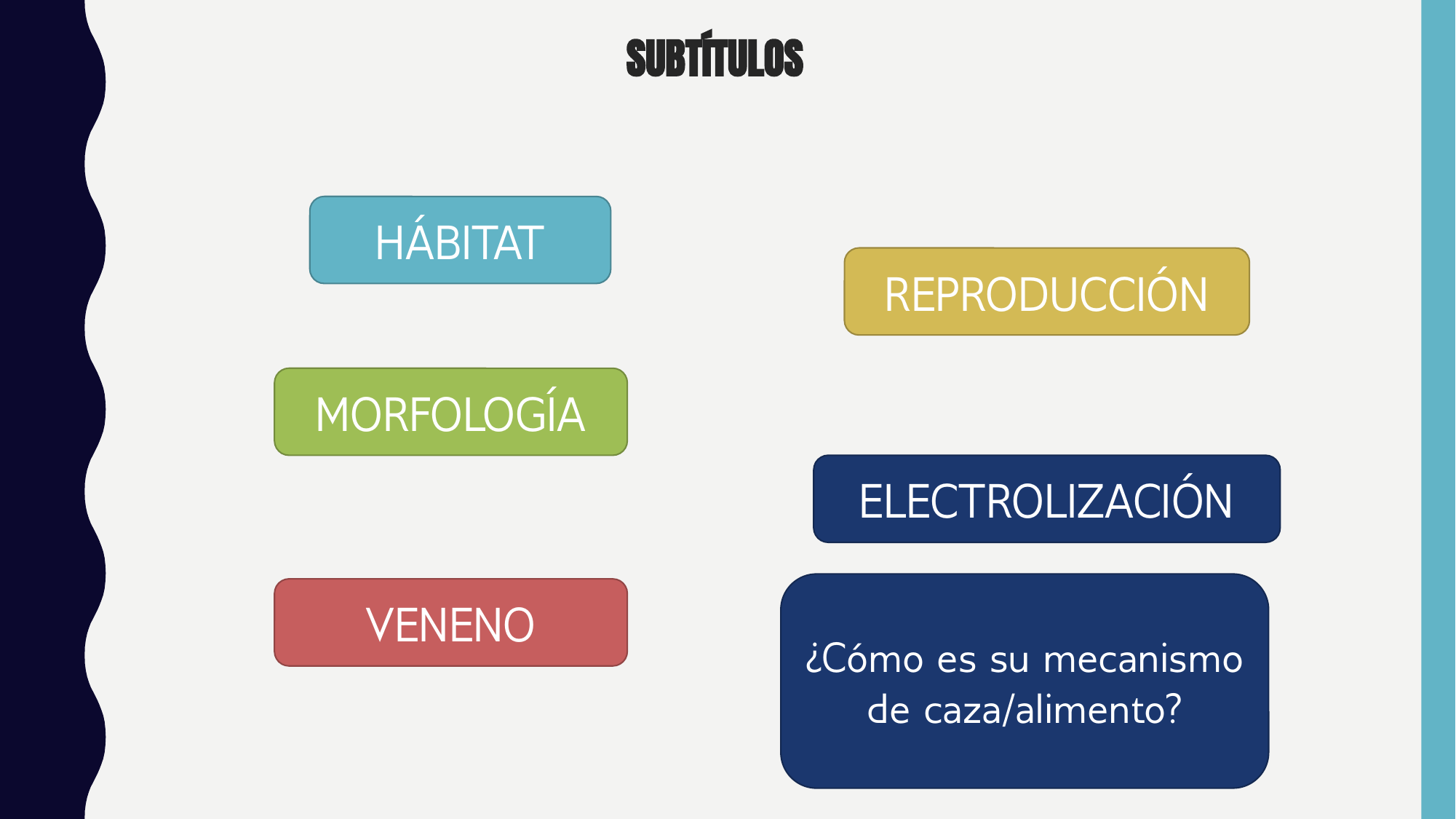

# SUBTÍTULOS
HÁBITAT
REPRODUCCIÓN
MORFOLOGÍA
ELECTROLIZACIÓN
¿Cómo es su mecanismo de caza/alimento?
VENENO